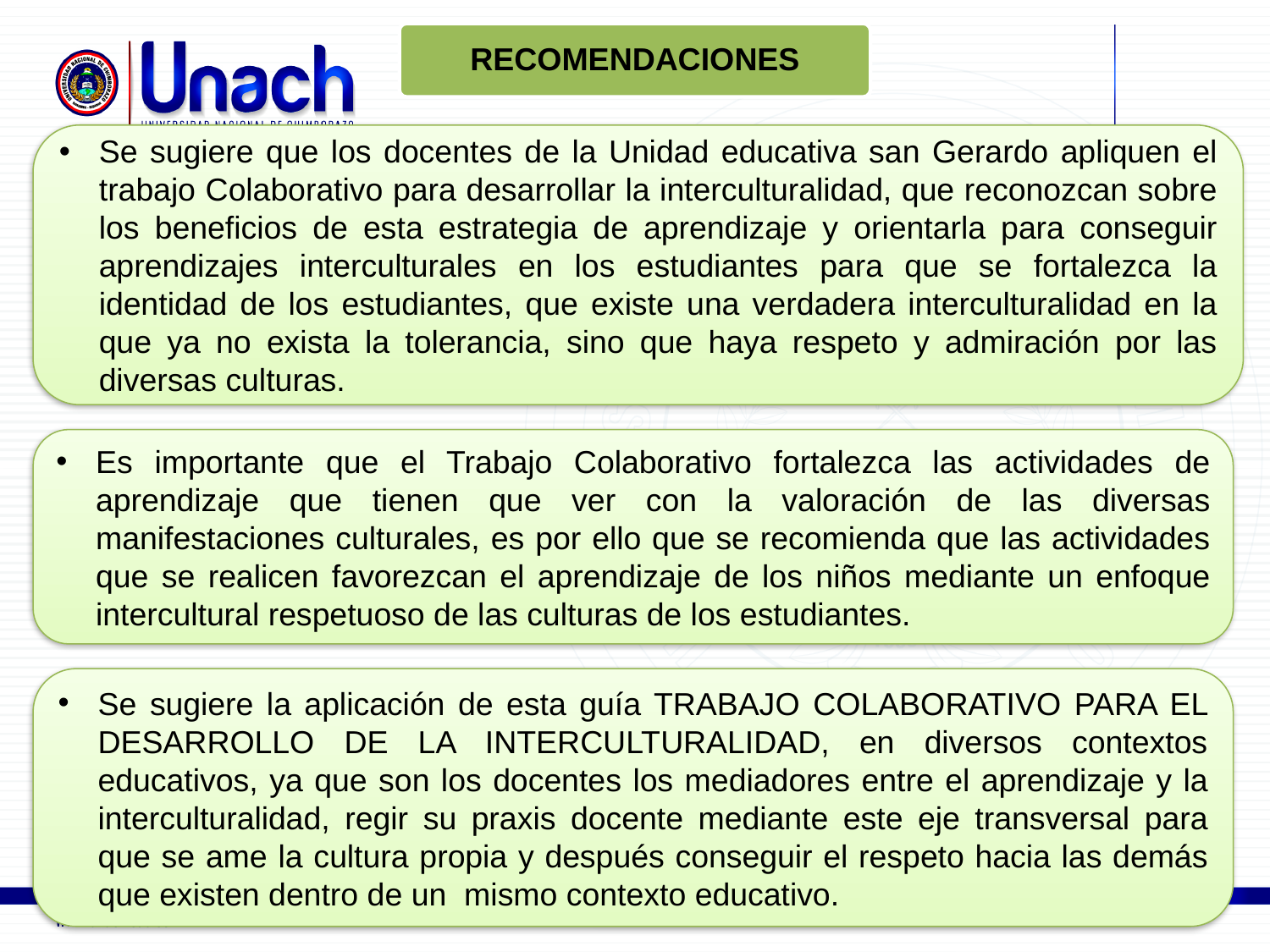

RECOMENDACIONES
Se sugiere que los docentes de la Unidad educativa san Gerardo apliquen el trabajo Colaborativo para desarrollar la interculturalidad, que reconozcan sobre los beneficios de esta estrategia de aprendizaje y orientarla para conseguir aprendizajes interculturales en los estudiantes para que se fortalezca la identidad de los estudiantes, que existe una verdadera interculturalidad en la que ya no exista la tolerancia, sino que haya respeto y admiración por las diversas culturas.
Es importante que el Trabajo Colaborativo fortalezca las actividades de aprendizaje que tienen que ver con la valoración de las diversas manifestaciones culturales, es por ello que se recomienda que las actividades que se realicen favorezcan el aprendizaje de los niños mediante un enfoque intercultural respetuoso de las culturas de los estudiantes.
Se sugiere la aplicación de esta guía TRABAJO COLABORATIVO PARA EL DESARROLLO DE LA INTERCULTURALIDAD, en diversos contextos educativos, ya que son los docentes los mediadores entre el aprendizaje y la interculturalidad, regir su praxis docente mediante este eje transversal para que se ame la cultura propia y después conseguir el respeto hacia las demás que existen dentro de un  mismo contexto educativo.